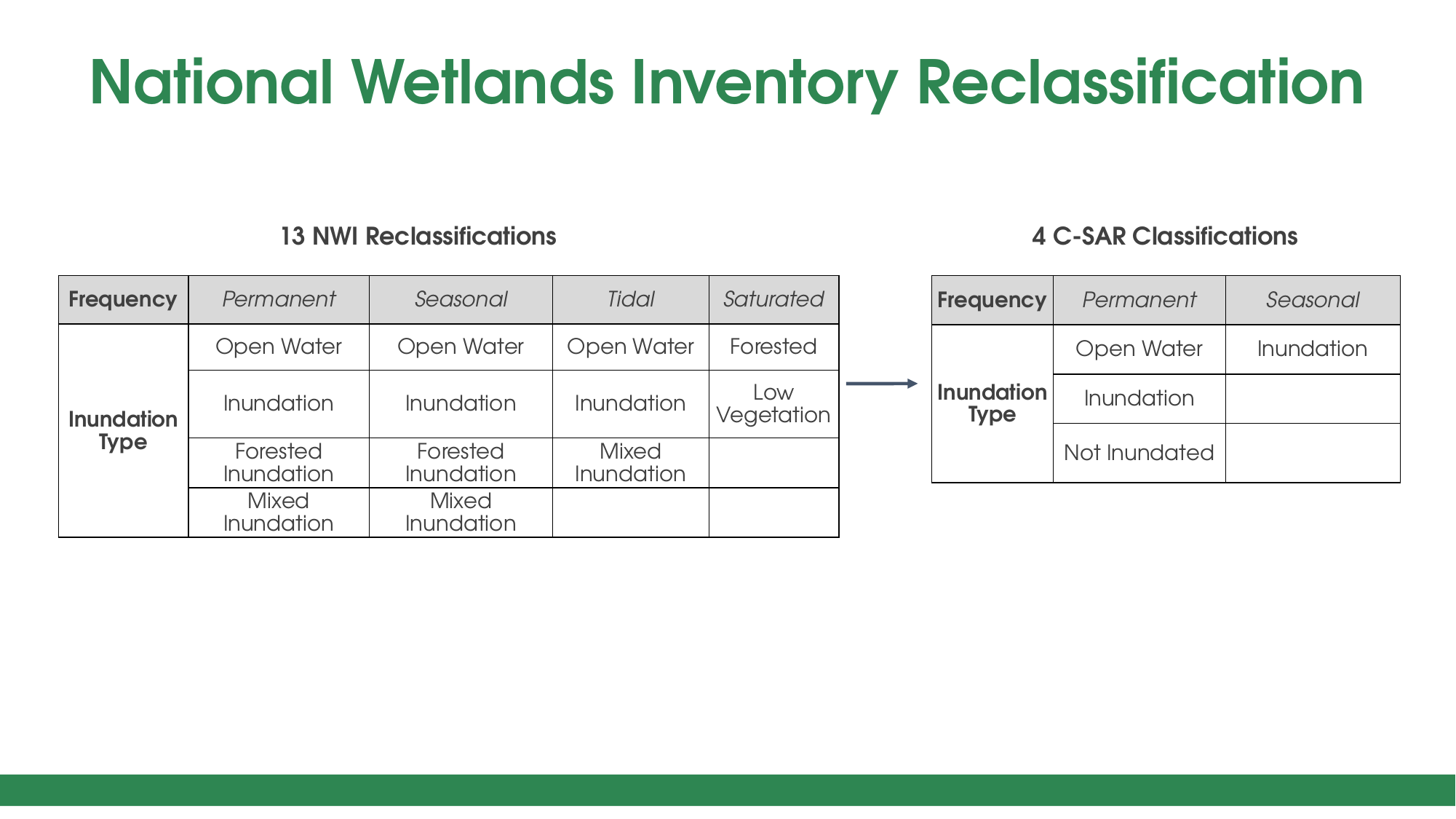

# National Wetlands Inventory Reclassification
13 NWI Reclassifications
4 C-SAR Classifications
| Frequency | Permanent | Seasonal | Tidal | Saturated |
| --- | --- | --- | --- | --- |
| Inundation Type | Open Water | Open Water | Open Water | Forested |
|  | Inundation | Inundation | Inundation | Low Vegetation |
|  | Forested Inundation | Forested Inundation | Mixed Inundation |  |
|  | Mixed Inundation | Mixed Inundation |  |  |
| Frequency | Permanent | Seasonal |
| --- | --- | --- |
| Inundation Type | Open Water | Inundation |
|  | Inundation |  |
|  | Not Inundated |  |